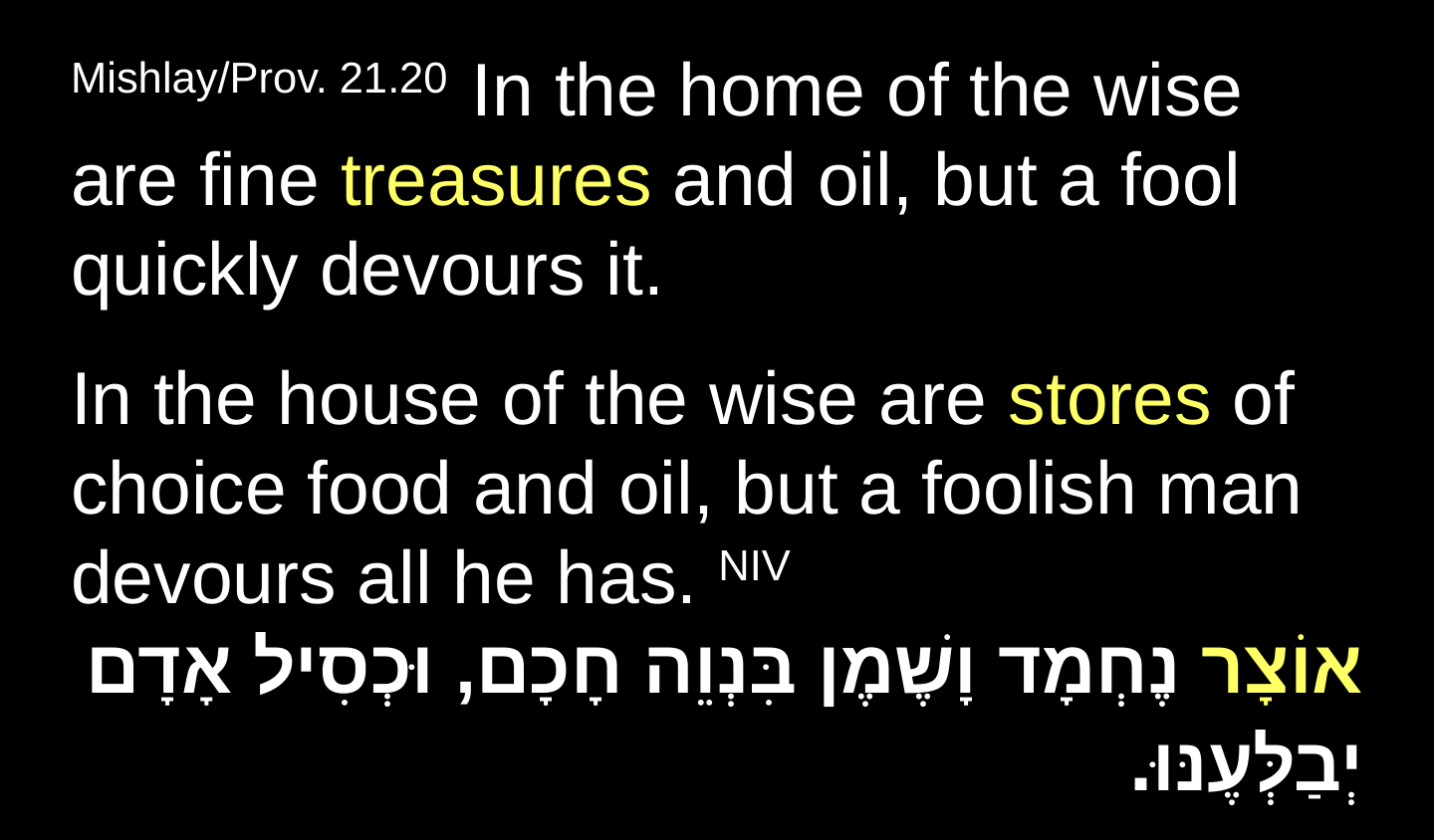

Mishlay/Prov. 21.20  In the home of the wise are fine treasures and oil, but a fool quickly devours it.

In the house of the wise are stores of choice food and oil, but a foolish man devours all he has. NIV
אוֹצָר נֶחְמָד וָשֶׁמֶן בִּנְוֵה חָכָם, וּכְסִיל אָדָם יְבַלְּעֶנּוּ.